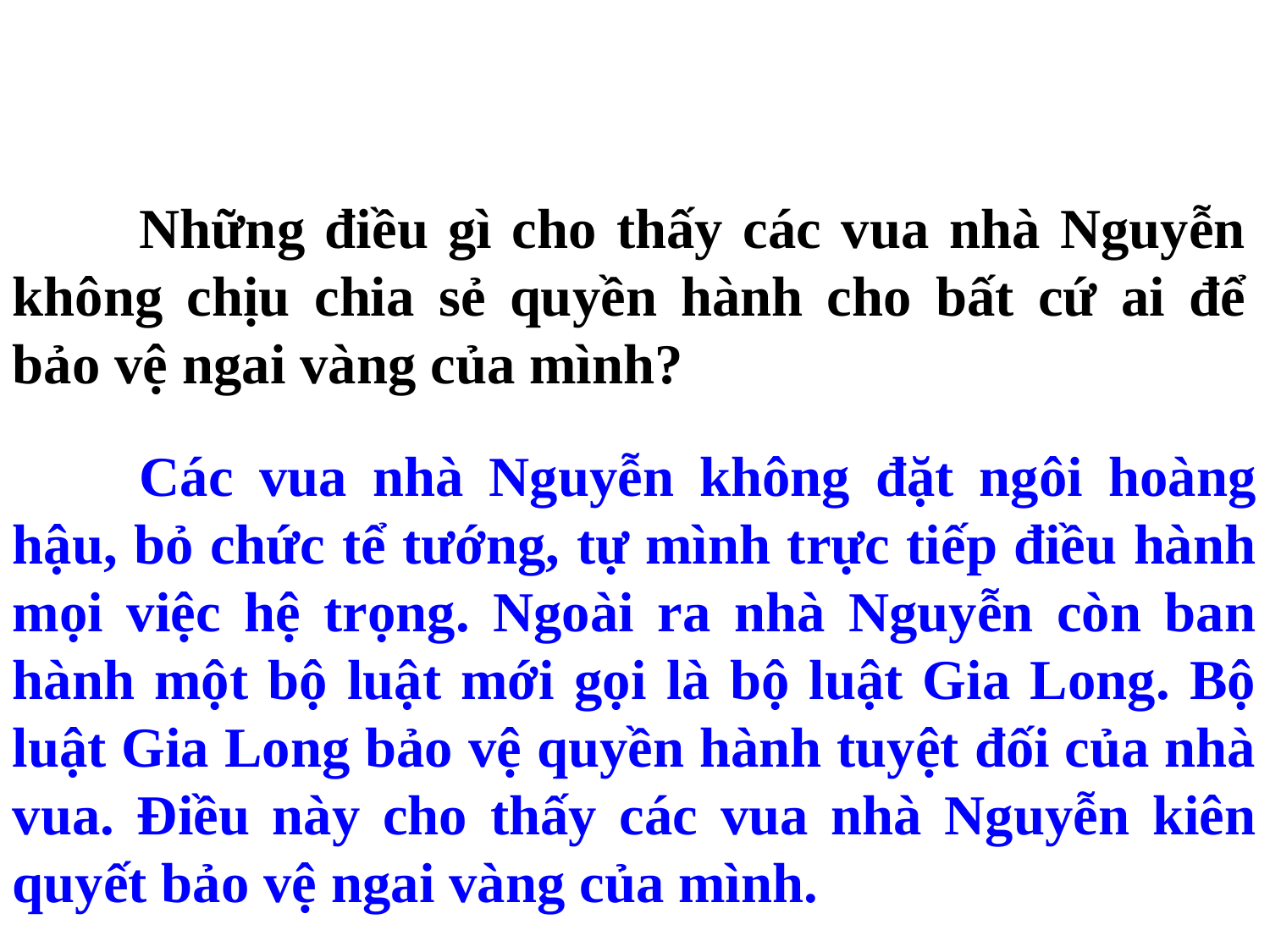

Những điều gì cho thấy các vua nhà Nguyễn không chịu chia sẻ quyền hành cho bất cứ ai để bảo vệ ngai vàng của mình?
	Các vua nhà Nguyễn không đặt ngôi hoàng hậu, bỏ chức tể tướng, tự mình trực tiếp điều hành mọi việc hệ trọng. Ngoài ra nhà Nguyễn còn ban hành một bộ luật mới gọi là bộ luật Gia Long. Bộ luật Gia Long bảo vệ quyền hành tuyệt đối của nhà vua. Điều này cho thấy các vua nhà Nguyễn kiên quyết bảo vệ ngai vàng của mình.